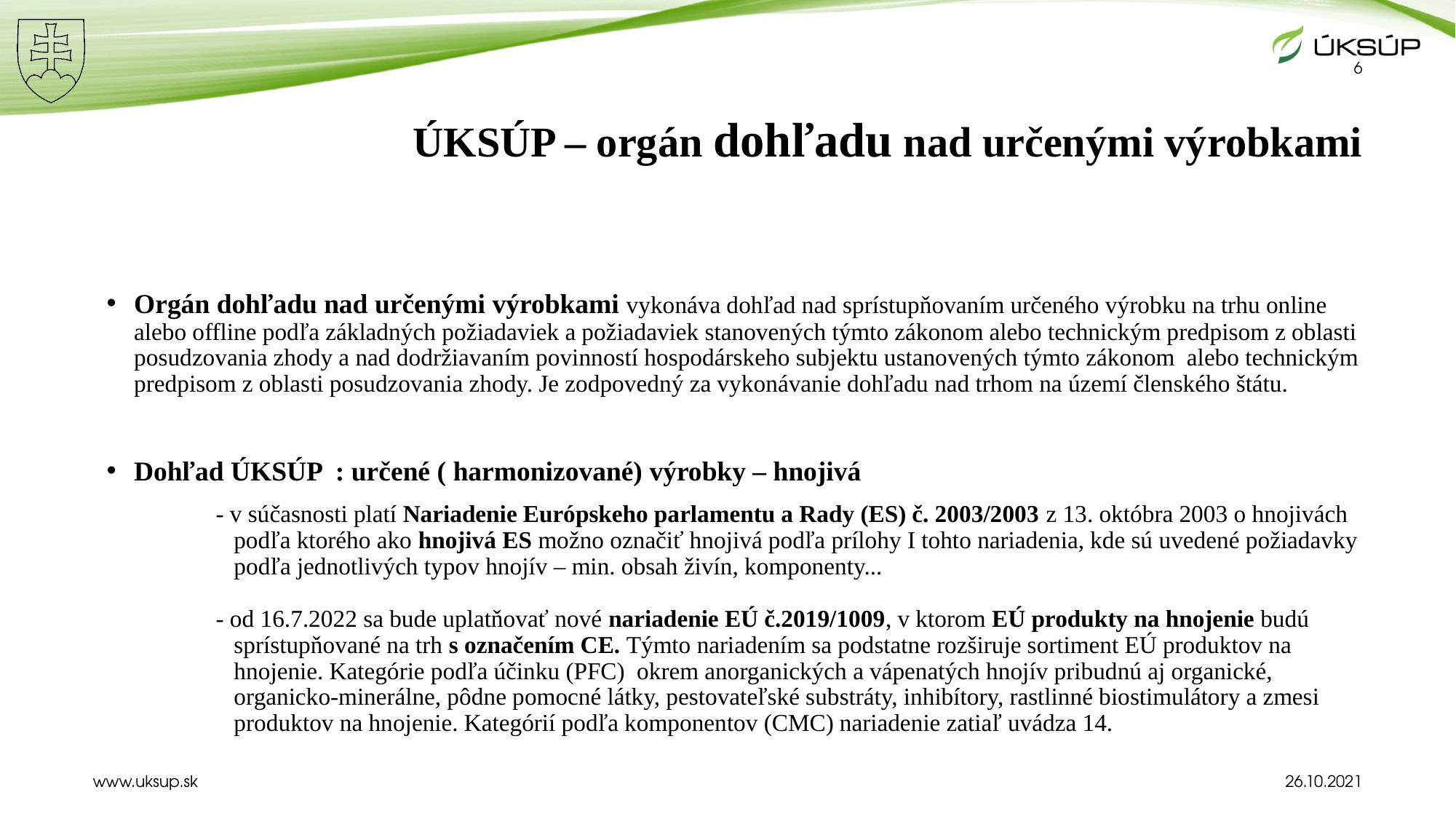

6
# ÚKSÚP – orgán dohľadu nad určenými výrobkami

Orgán dohľadu nad určenými výrobkami vykonáva dohľad nad sprístupňovaním určeného výrobku na trhu online alebo offline podľa základných požiadaviek a požiadaviek stanovených týmto zákonom alebo technickým predpisom z oblasti posudzovania zhody a nad dodržiavaním povinností hospodárskeho subjektu ustanovených týmto zákonom  alebo technickým predpisom z oblasti posudzovania zhody. Je zodpovedný za vykonávanie dohľadu nad trhom na území členského štátu.

Dohľad ÚKSÚP  : určené ( harmonizované) výrobky – hnojivá
	- v súčasnosti platí Nariadenie Európskeho parlamentu a Rady (ES) č. 2003/2003 z 13. októbra 2003 o hnojivách
	   podľa ktorého ako hnojivá ES možno označiť hnojivá podľa prílohy I tohto nariadenia, kde sú uvedené požiadavky 	   podľa jednotlivých typov hnojív – min. obsah živín, komponenty...

	- od 16.7.2022 sa bude uplatňovať nové nariadenie EÚ č.2019/1009, v ktorom EÚ produkty na hnojenie budú 	   sprístupňované na trh s označením CE. Týmto nariadením sa podstatne rozširuje sortiment EÚ produktov na 	 	   hnojenie. Kategórie podľa účinku (PFC)  okrem anorganických a vápenatých hnojív pribudnú aj organické, 	 	   organicko-minerálne, pôdne pomocné látky, pestovateľské substráty, inhibítory, rastlinné biostimulátory a zmesi 	   produktov na hnojenie. Kategórií podľa komponentov (CMC) nariadenie zatiaľ uvádza 14.

www.uksup.sk
26.10.2021